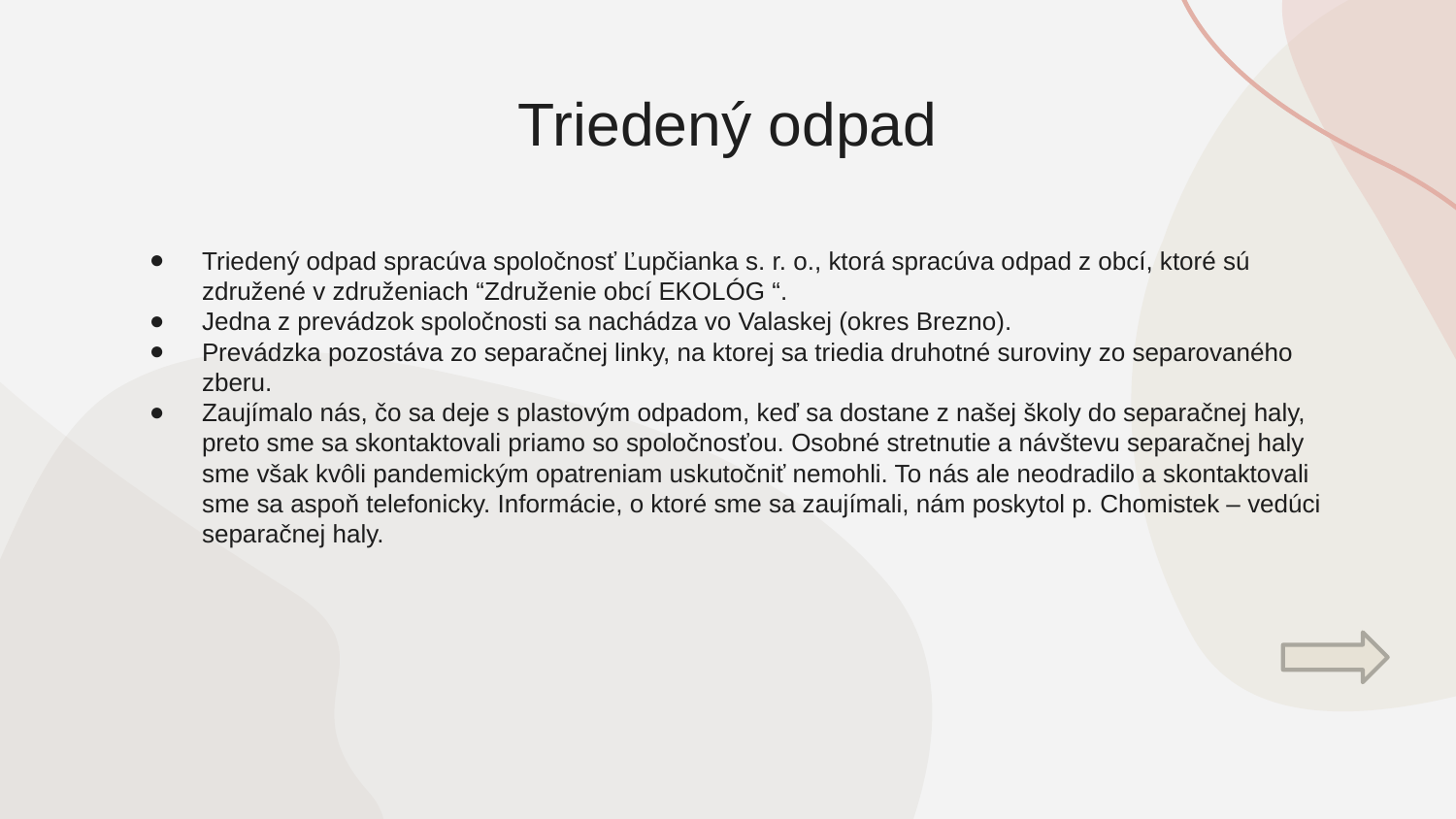

# Triedený odpad
Triedený odpad spracúva spoločnosť Ľupčianka s. r. o., ktorá spracúva odpad z obcí, ktoré sú združené v združeniach “Združenie obcí EKOLÓG “.
Jedna z prevádzok spoločnosti sa nachádza vo Valaskej (okres Brezno).
Prevádzka pozostáva zo separačnej linky, na ktorej sa triedia druhotné suroviny zo separovaného zberu.
Zaujímalo nás, čo sa deje s plastovým odpadom, keď sa dostane z našej školy do separačnej haly,  preto sme sa skontaktovali priamo so spoločnosťou. Osobné stretnutie a návštevu separačnej haly sme však kvôli pandemickým opatreniam uskutočniť nemohli. To nás ale neodradilo a skontaktovali sme sa aspoň telefonicky. Informácie, o ktoré sme sa zaujímali, nám poskytol p. Chomistek – vedúci separačnej haly.